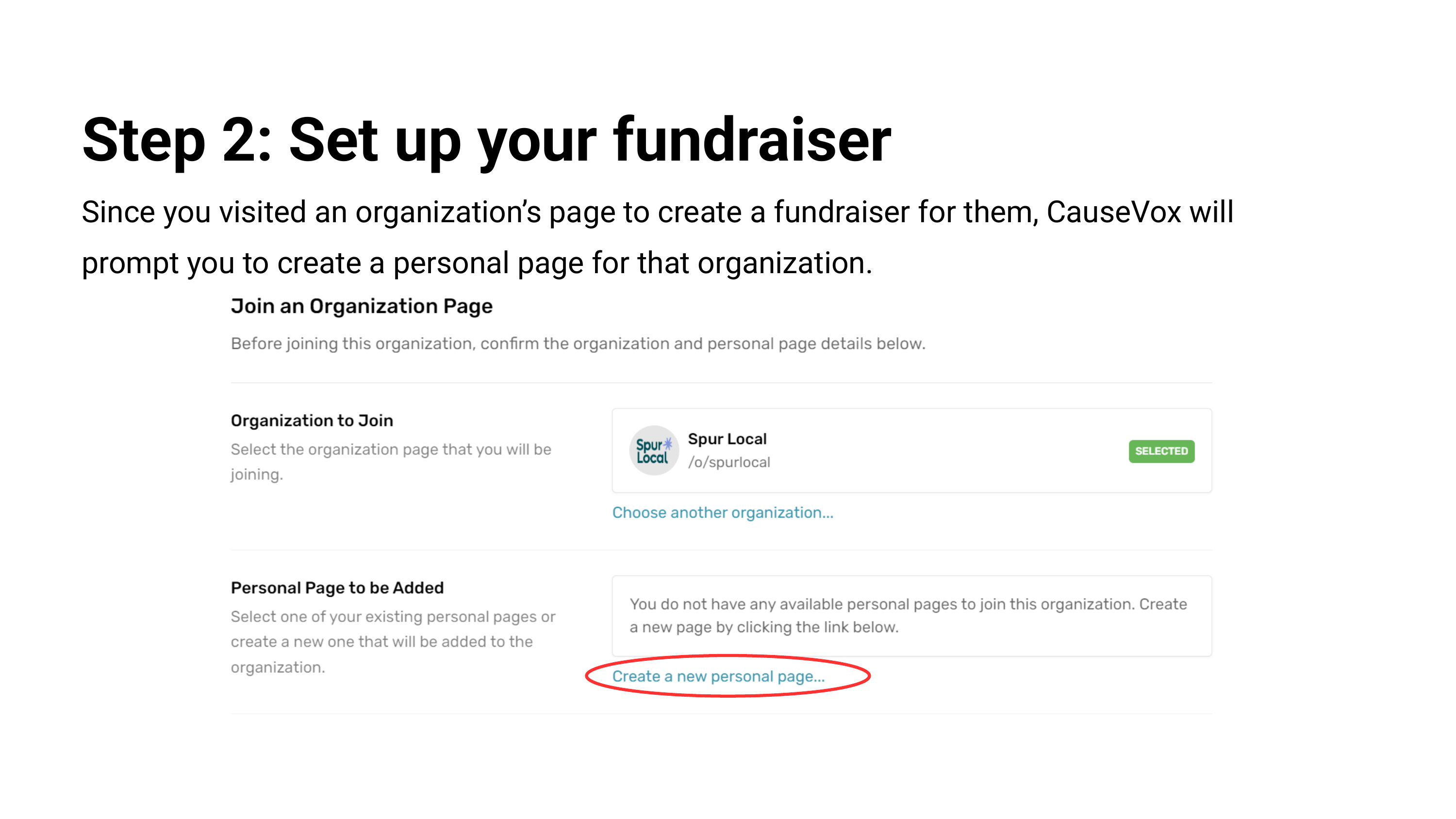

Step 2: Set up your fundraiser
Since you visited an organization’s page to create a fundraiser for them, CauseVox will prompt you to create a personal page for that organization.